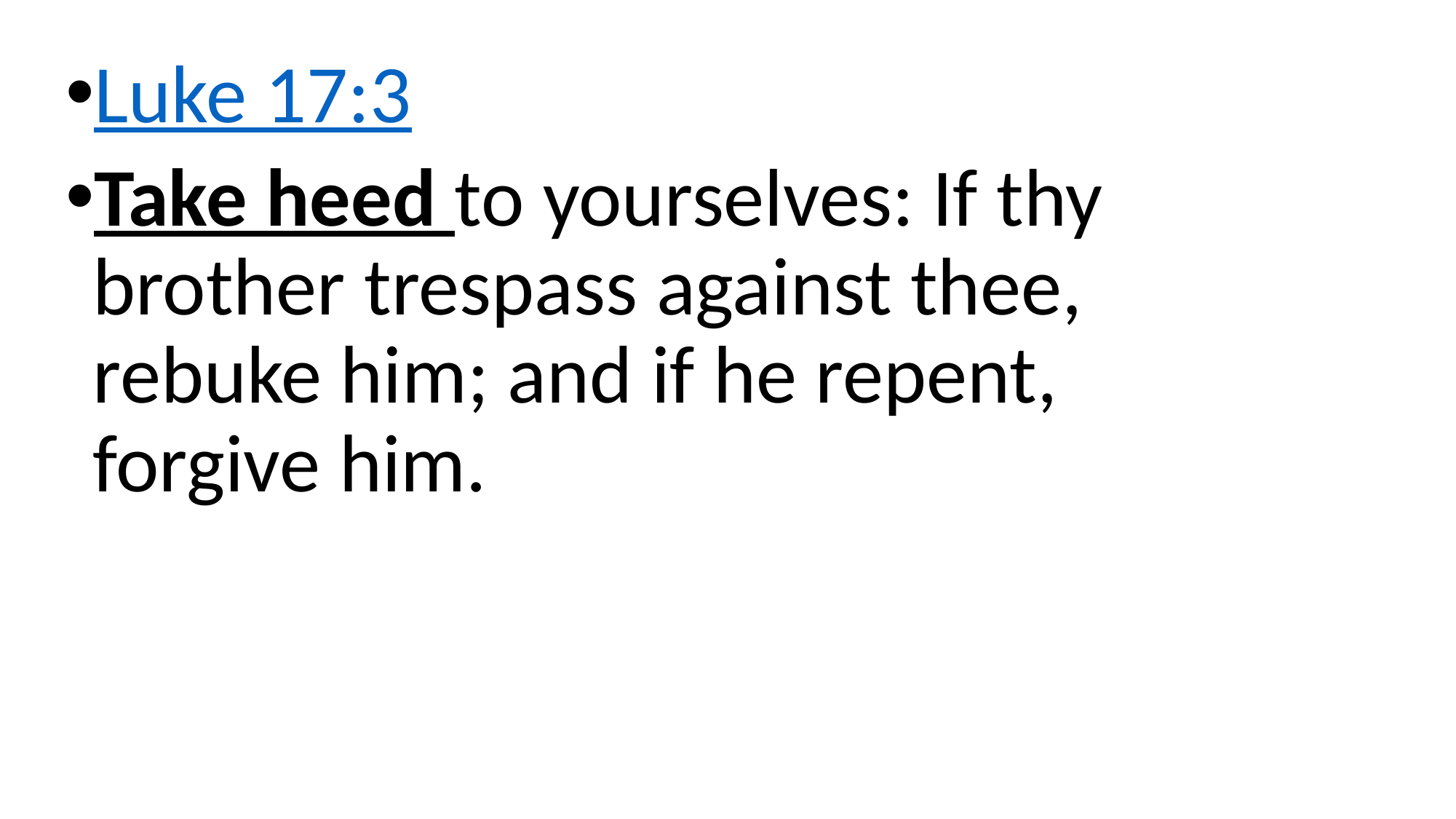

Luke 17:3
Take heed to yourselves: If thy brother trespass against thee, rebuke him; and if he repent, forgive him.